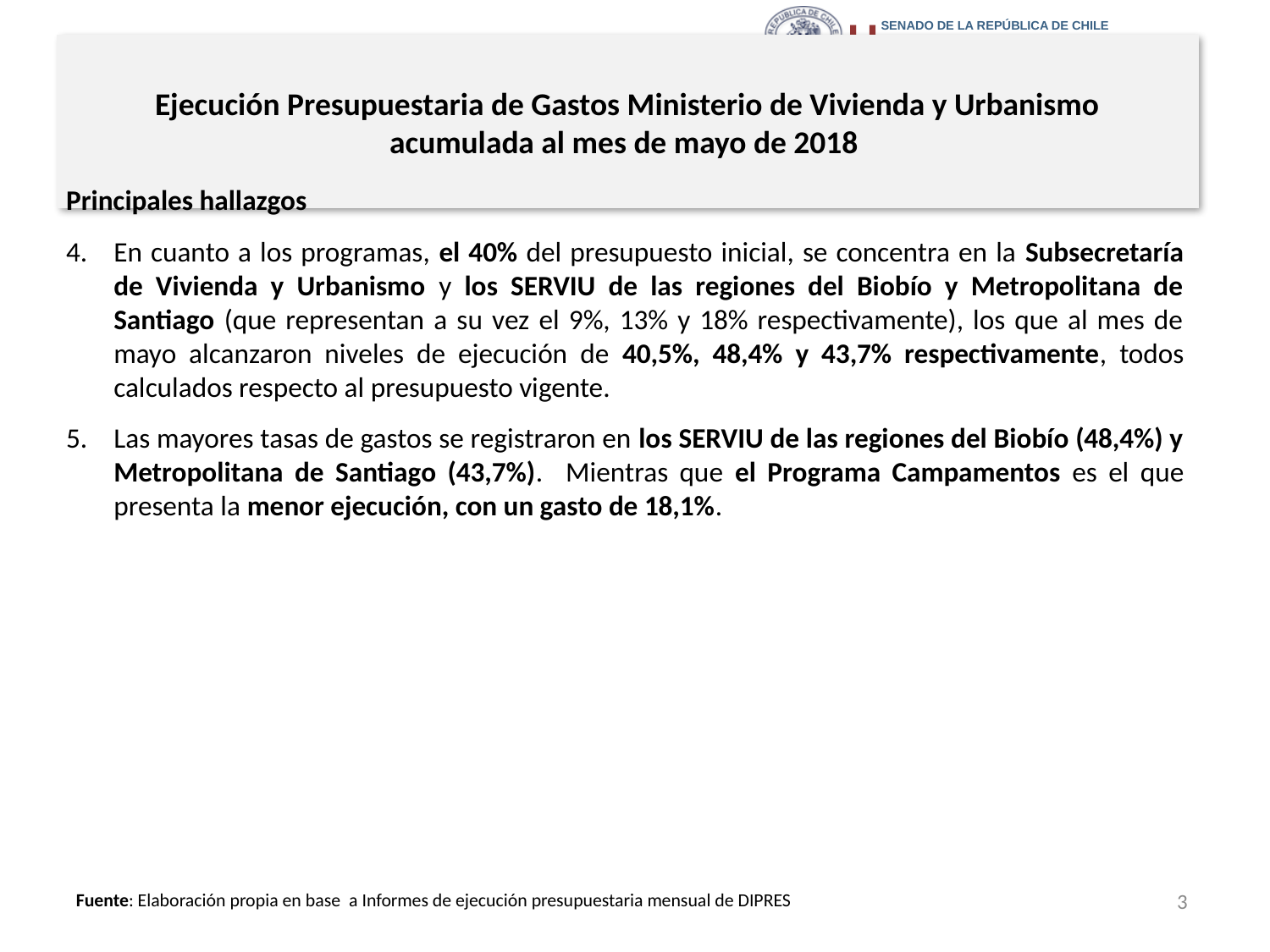

# Ejecución Presupuestaria de Gastos Ministerio de Vivienda y Urbanismo acumulada al mes de mayo de 2018
Principales hallazgos
En cuanto a los programas, el 40% del presupuesto inicial, se concentra en la Subsecretaría de Vivienda y Urbanismo y los SERVIU de las regiones del Biobío y Metropolitana de Santiago (que representan a su vez el 9%, 13% y 18% respectivamente), los que al mes de mayo alcanzaron niveles de ejecución de 40,5%, 48,4% y 43,7% respectivamente, todos calculados respecto al presupuesto vigente.
Las mayores tasas de gastos se registraron en los SERVIU de las regiones del Biobío (48,4%) y Metropolitana de Santiago (43,7%).  Mientras que el Programa Campamentos es el que presenta la menor ejecución, con un gasto de 18,1%.
3